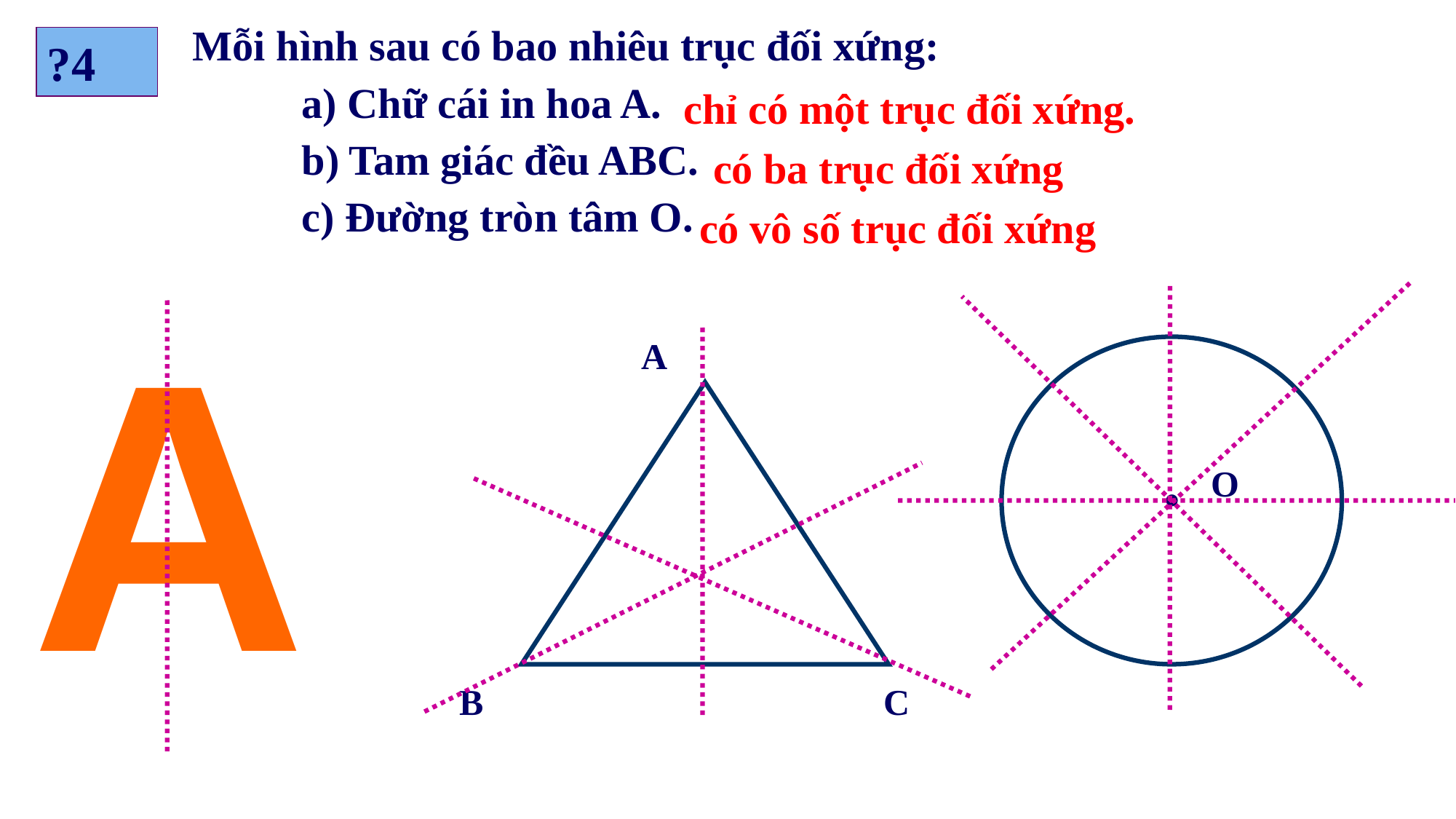

?4
Mỗi hình sau có bao nhiêu trục đối xứng:
	a) Chữ cái in hoa A.
	b) Tam giác đều ABC.
	c) Đường tròn tâm O.
chỉ có một trục đối xứng.
có ba trục đối xứng

có vô số trục đối xứng

A

A

.
O

B
C